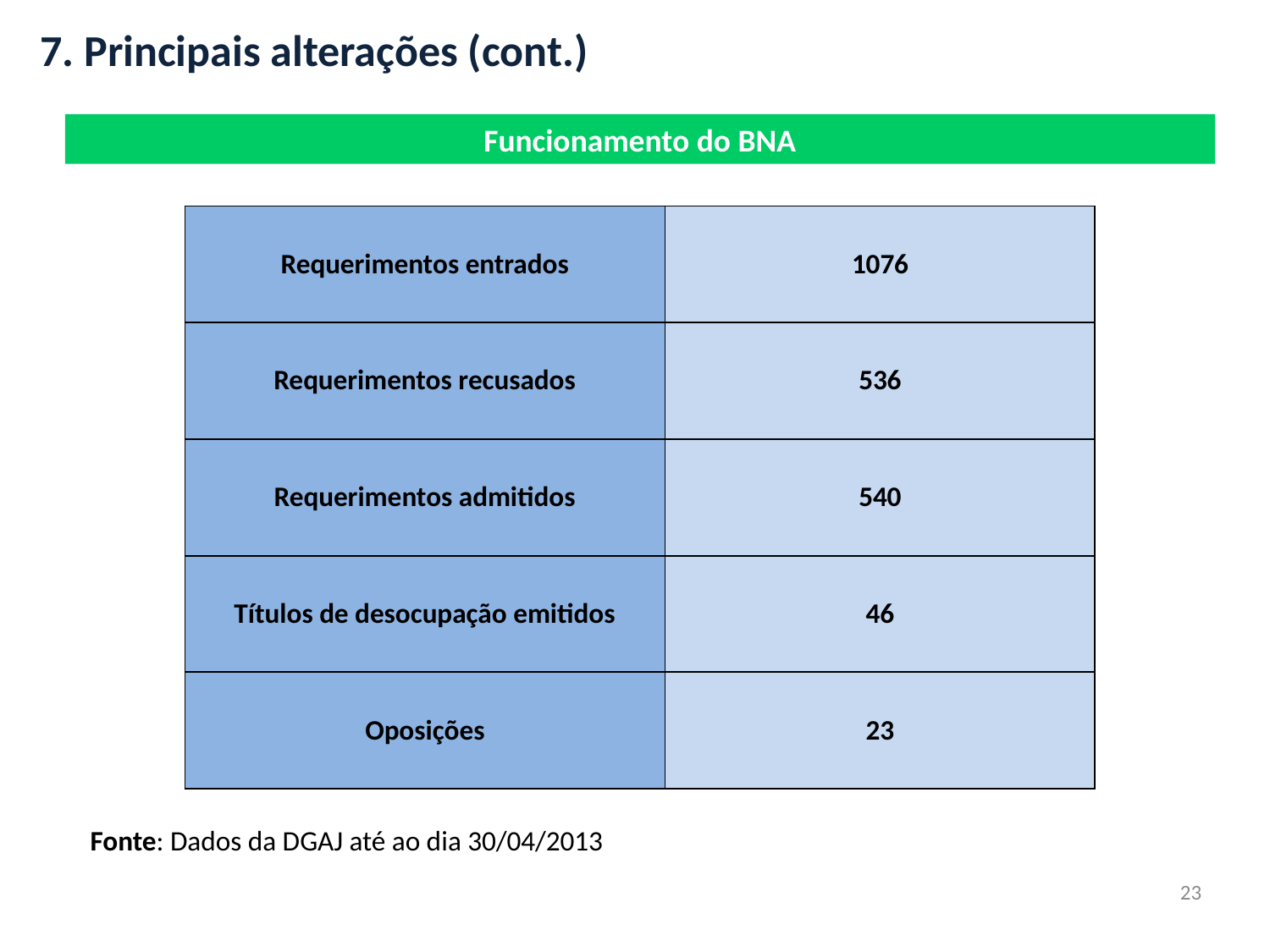

7. Principais alterações (cont.)
Funcionamento do BNA
| Requerimentos entrados | 1076 |
| --- | --- |
| Requerimentos recusados | 536 |
| Requerimentos admitidos | 540 |
| Títulos de desocupação emitidos | 46 |
| Oposições | 23 |
Fonte: Dados da DGAJ até ao dia 30/04/2013
23